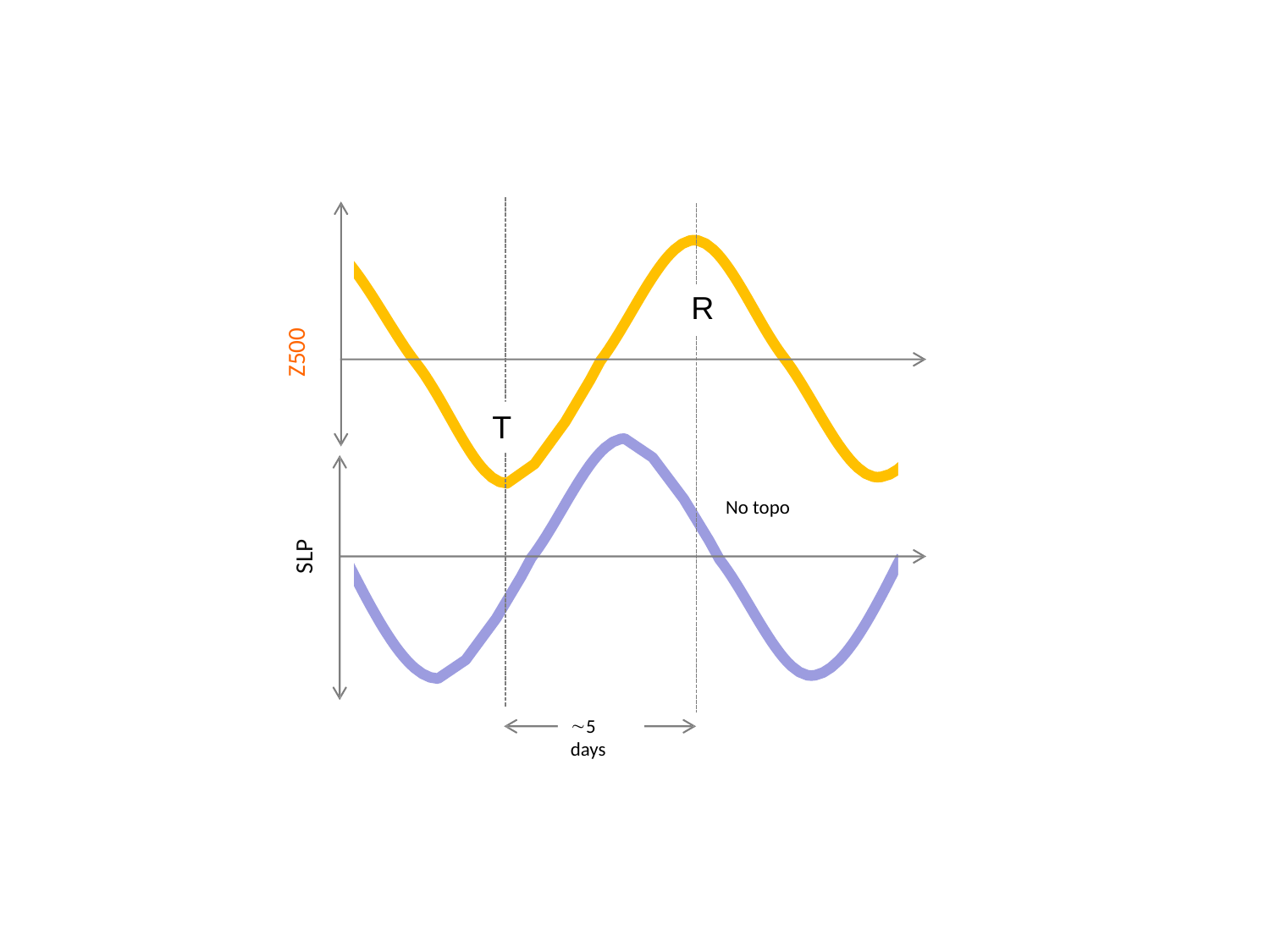

R

T
Z500

No topo
SLP

∼5 days